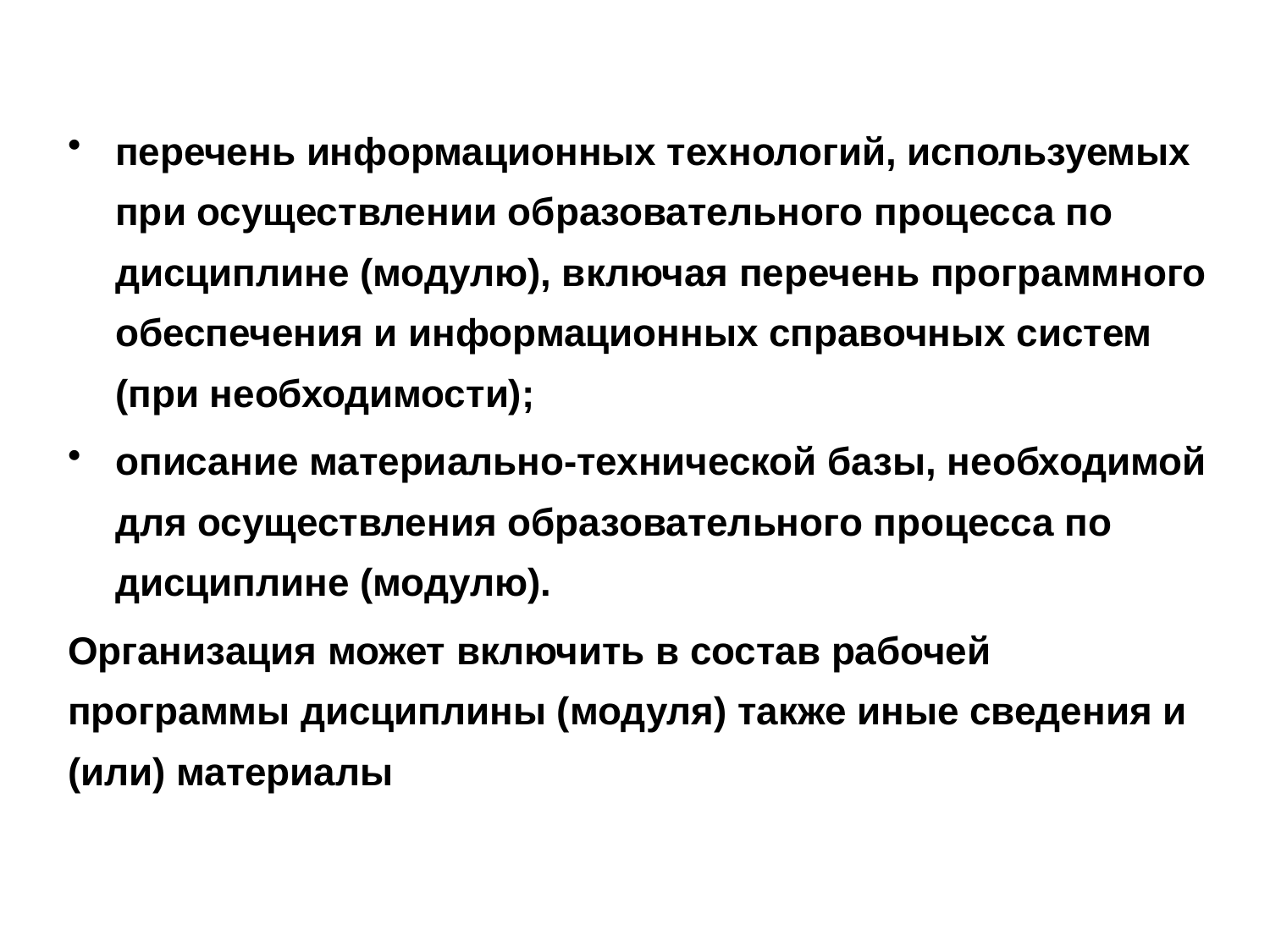

перечень информационных технологий, используемых при осуществлении образовательного процесса по дисциплине (модулю), включая перечень программного обеспечения и информационных справочных систем (при необходимости);
описание материально-технической базы, необходимой для осуществления образовательного процесса по дисциплине (модулю).
Организация может включить в состав рабочей программы дисциплины (модуля) также иные сведения и (или) материалы